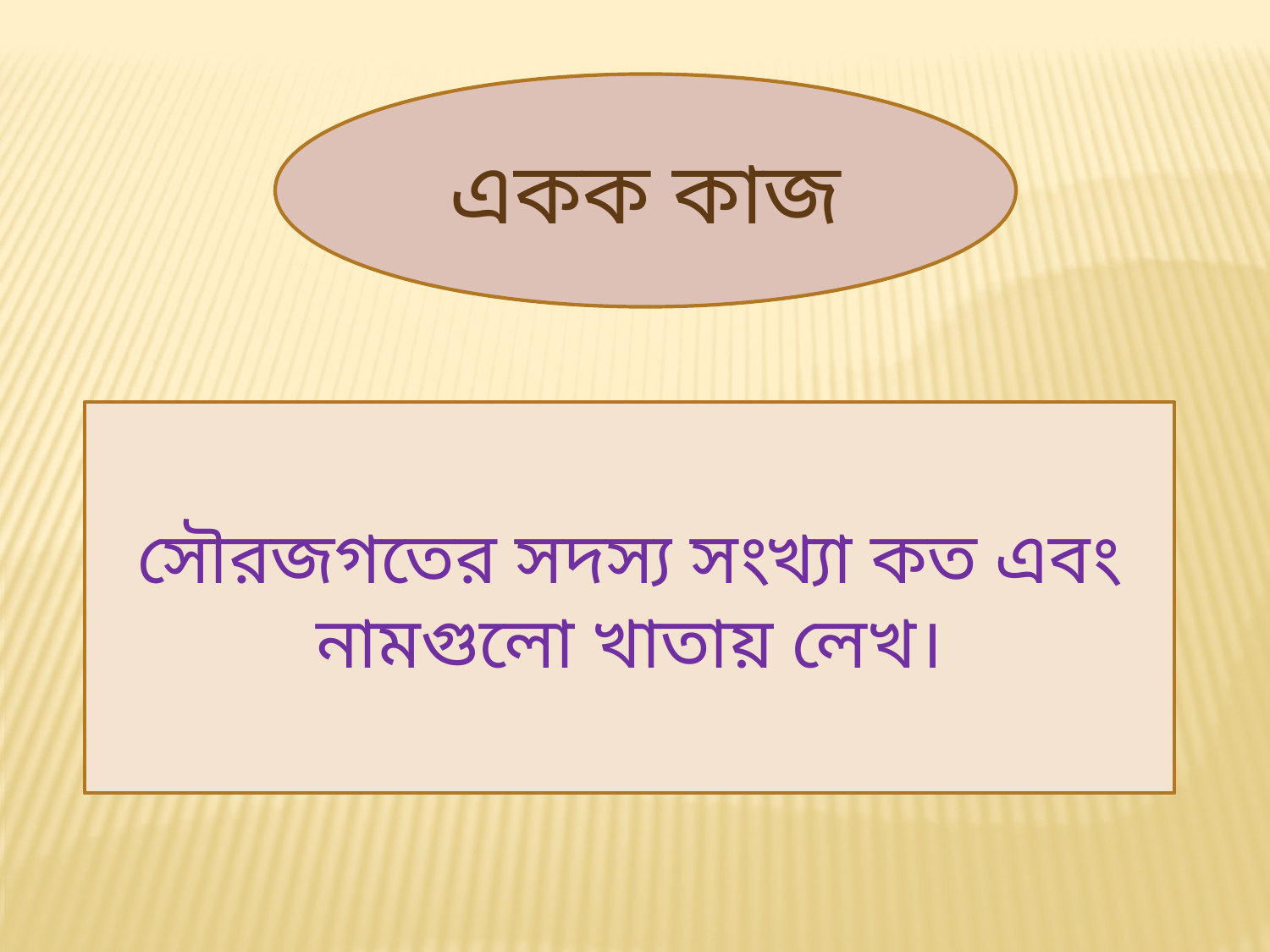

একক কাজ
সৌরজগতের সদস্য সংখ্যা কত এবং নামগুলো খাতায় লেখ।